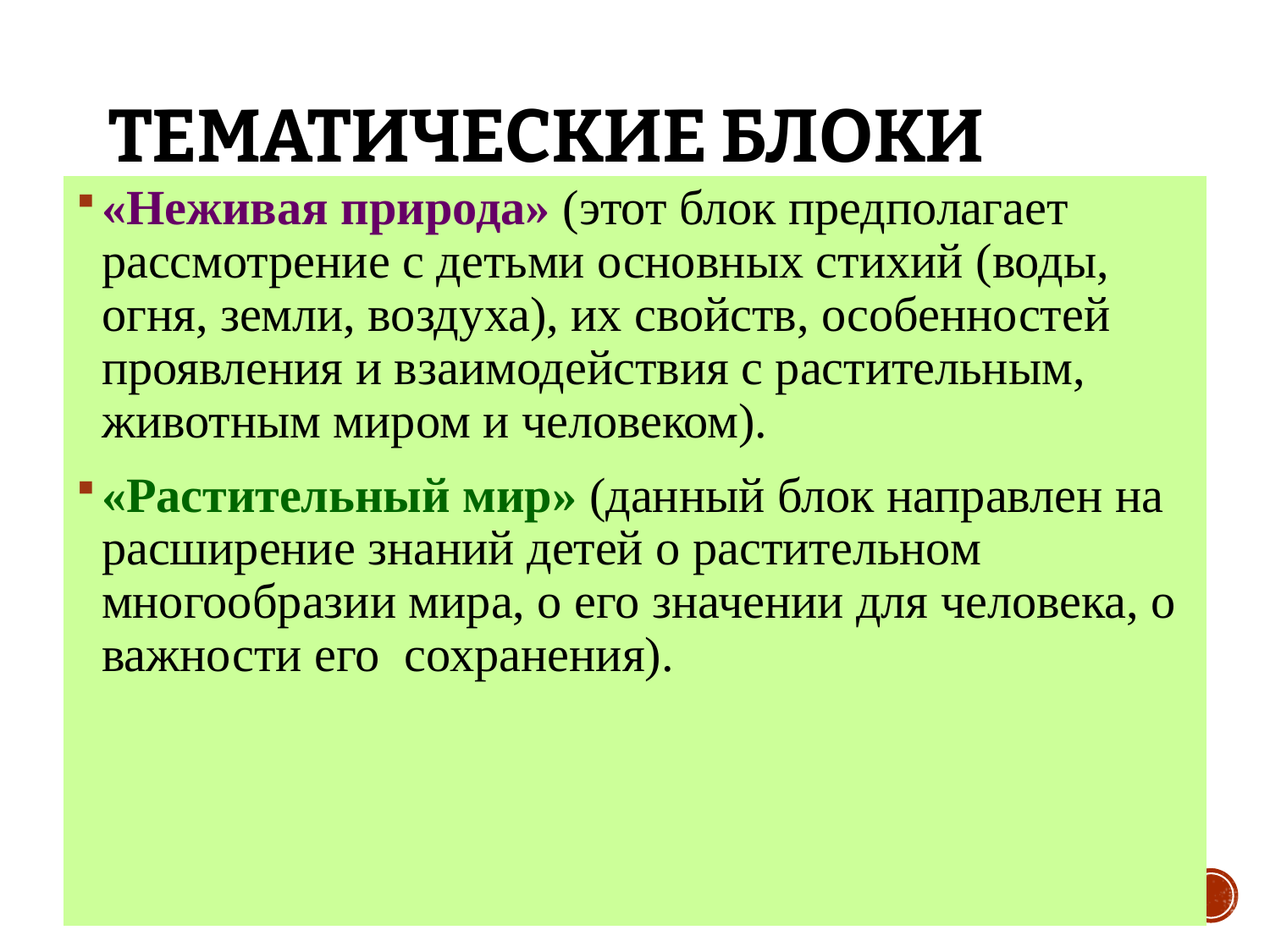

# Тематические блоки
«Неживая природа» (этот блок предполагает рассмотрение с детьми основных стихий (воды, огня, земли, воздуха), их свойств, особенностей проявления и взаимодействия с растительным, животным миром и человеком).
«Растительный мир» (данный блок направлен на расширение знаний детей о растительном многообразии мира, о его значении для человека, о важности его  сохранения).